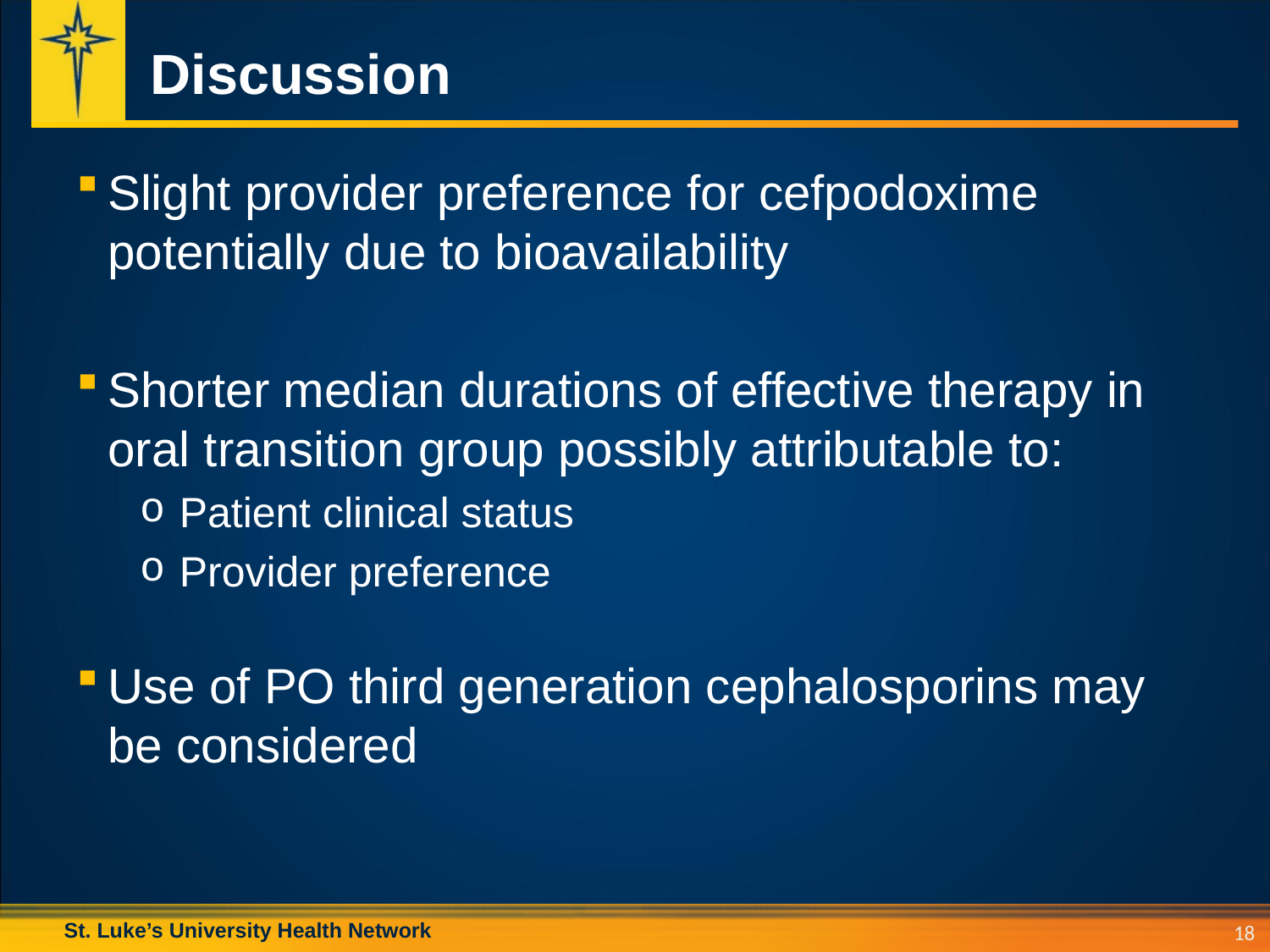

# Discussion
Slight provider preference for cefpodoxime potentially due to bioavailability

Shorter median durations of effective therapy in oral transition group possibly attributable to:
Patient clinical status
Provider preference

Use of PO third generation cephalosporins may be considered

18